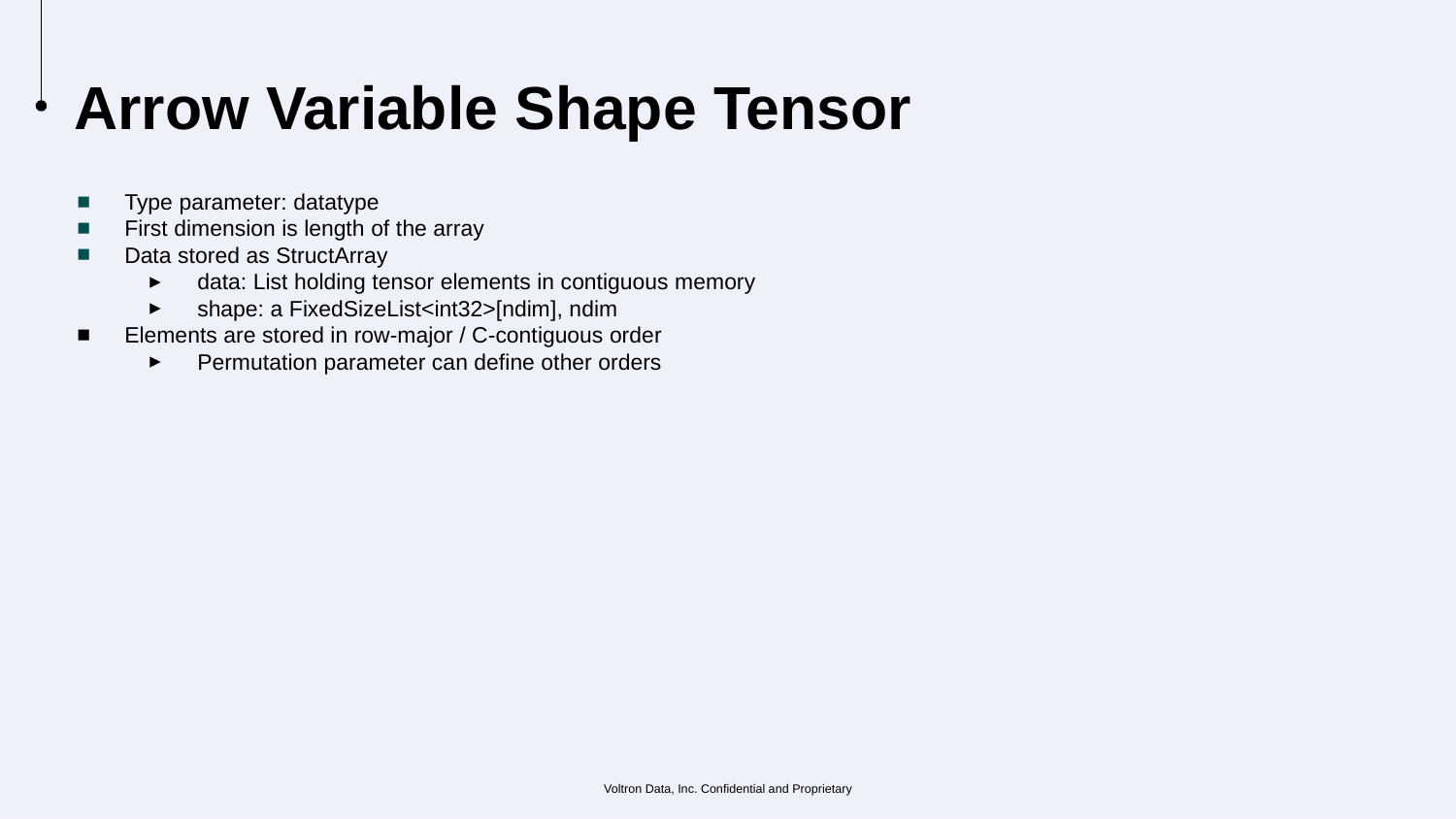

Arrow Variable Shape Tensor

Type parameter: datatype
First dimension is length of the array
Data stored as StructArray
data: List holding tensor elements in contiguous memory
shape: a FixedSizeList<int32>[ndim], ndim
Elements are stored in row-major / C-contiguous order
Permutation parameter can define other orders